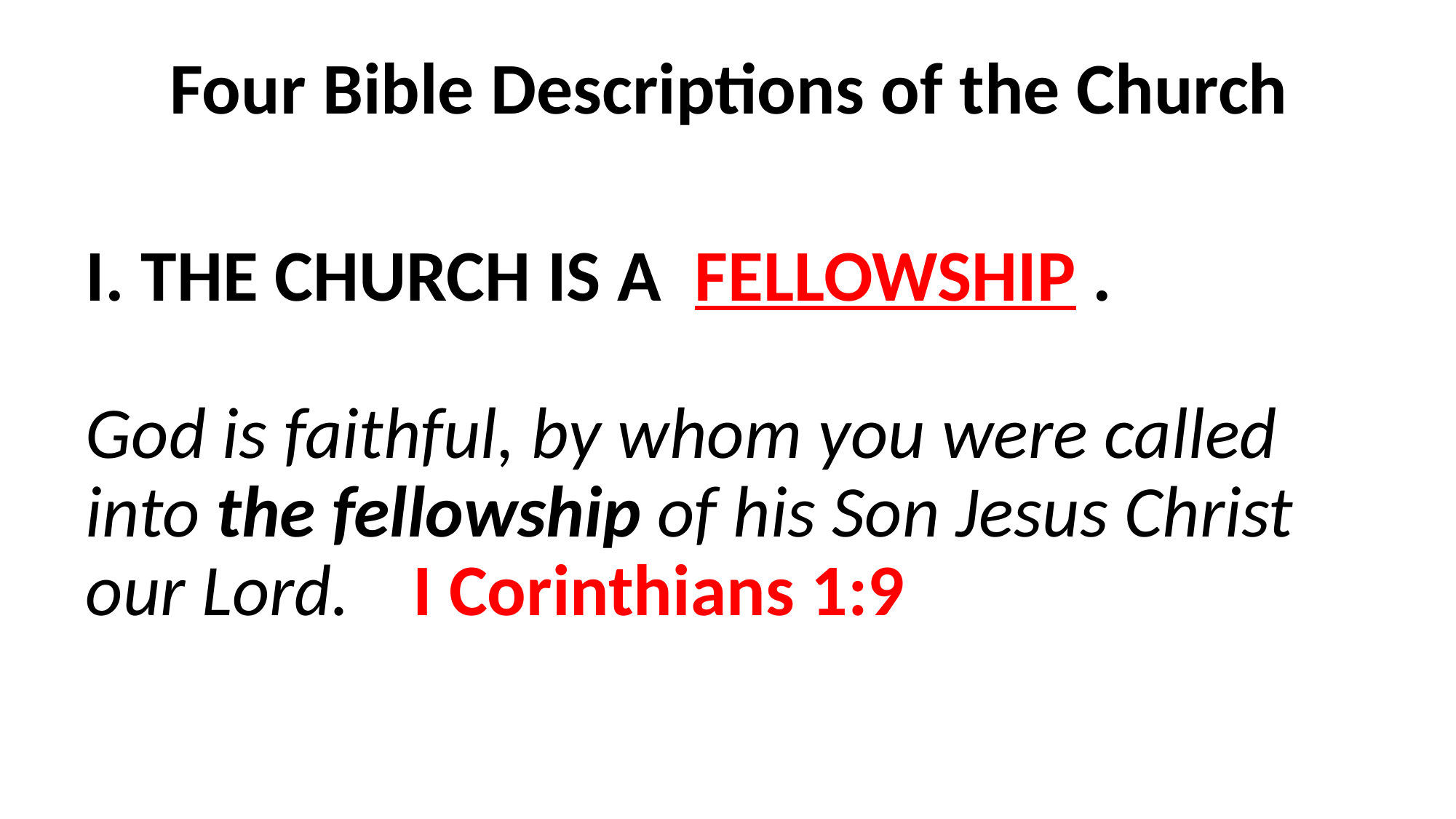

Four Bible Descriptions of the Church

I. THE CHURCH IS A  FELLOWSHIP .

God is faithful, by whom you were called into the fellowship of his Son Jesus Christ our Lord.  	I Corinthians 1:9